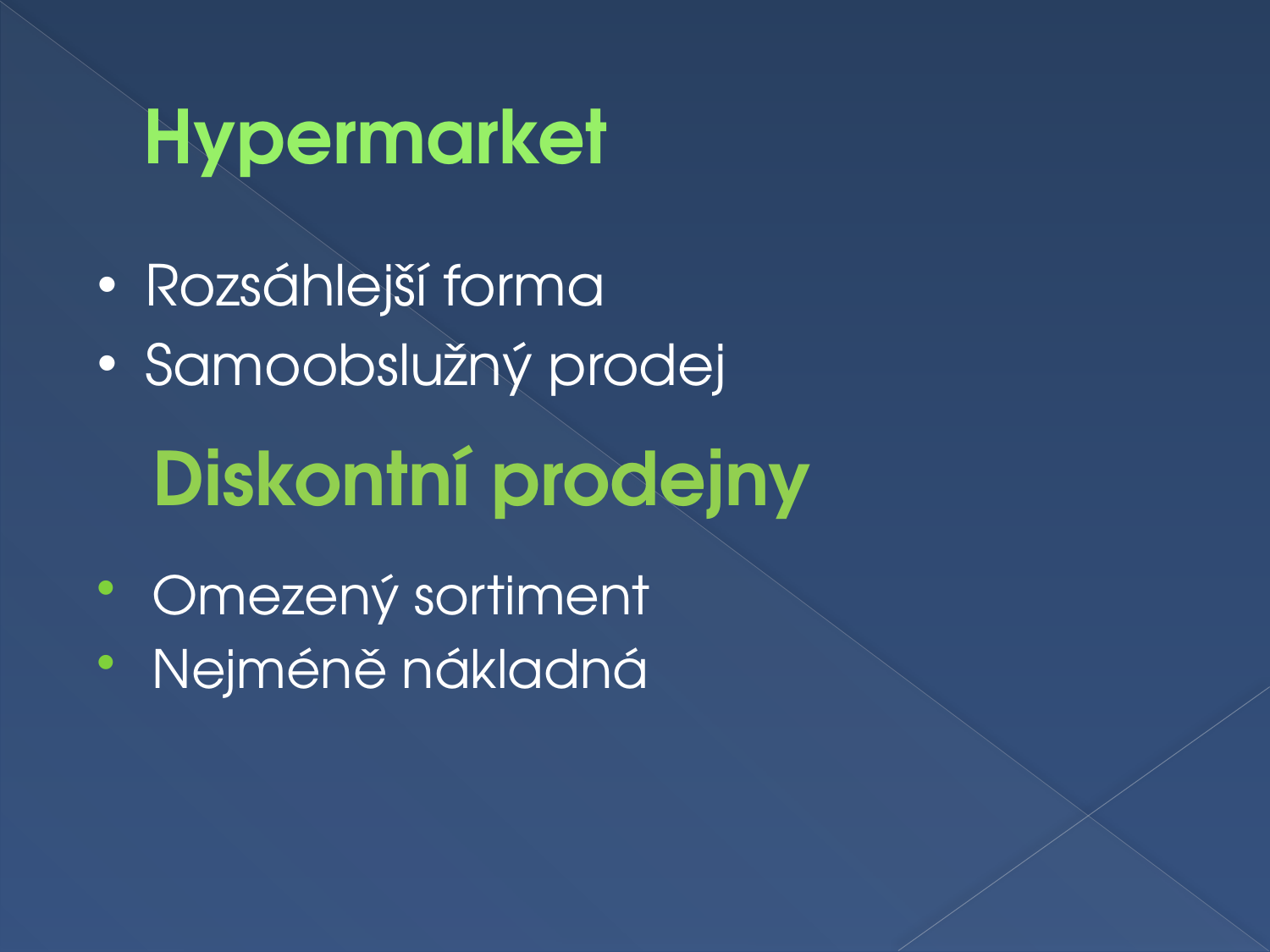

# Hypermarket
Rozsáhlejší forma
Samoobslužný prodej
Diskontní prodejny
Omezený sortiment
Nejméně nákladná